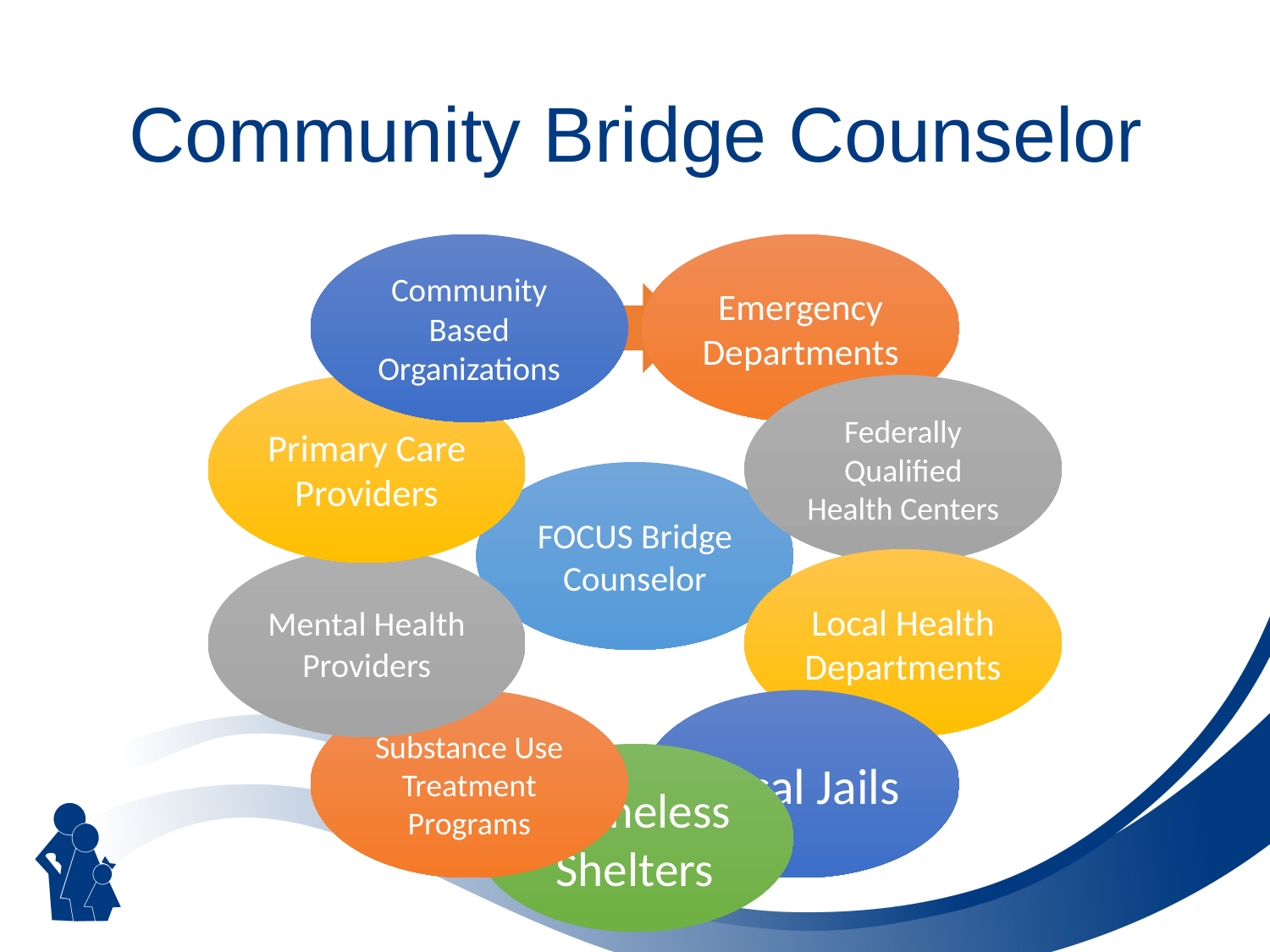

# Community Bridge Counselor
FOCUS Bridge Counselor
Emergency Departments
Federally Qualified Health Centers
Local Health Departments
Local Jails
Mental Health Providers
Primary Care Providers
Community Based Organizations